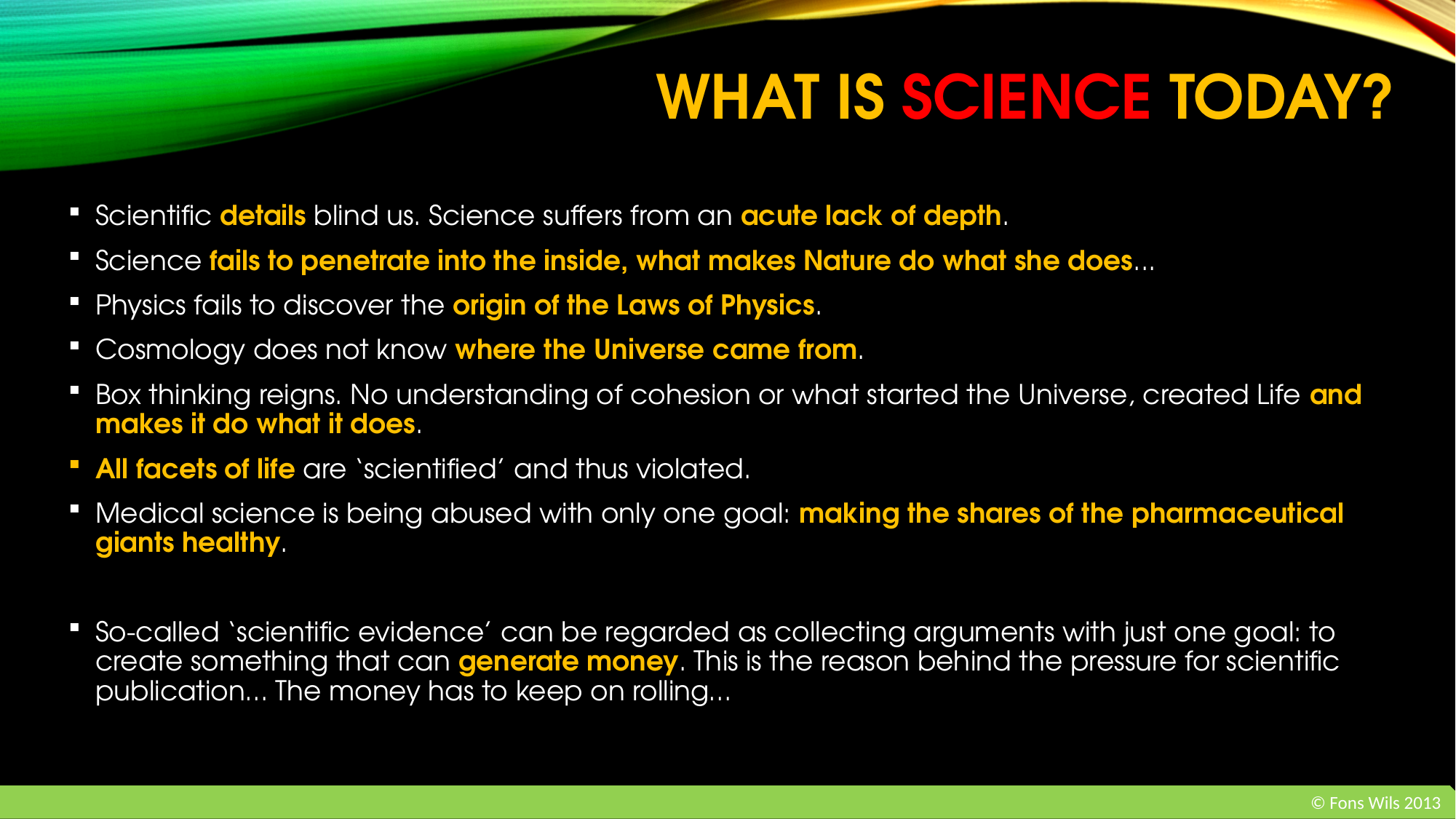

# What is science today?
Scientific details blind us. Science suffers from an acute lack of depth.
Science fails to penetrate into the inside, what makes Nature do what she does...
Physics fails to discover the origin of the Laws of Physics.
Cosmology does not know where the Universe came from.
Box thinking reigns. No understanding of cohesion or what started the Universe, created Life and makes it do what it does.
All facets of life are ‘scientified’ and thus violated.
Medical science is being abused with only one goal: making the shares of the pharmaceutical giants healthy.

So-called ‘scientific evidence’ can be regarded as collecting arguments with just one goal: to create something that can generate money. This is the reason behind the pressure for scientific publication… The money has to keep on rolling…